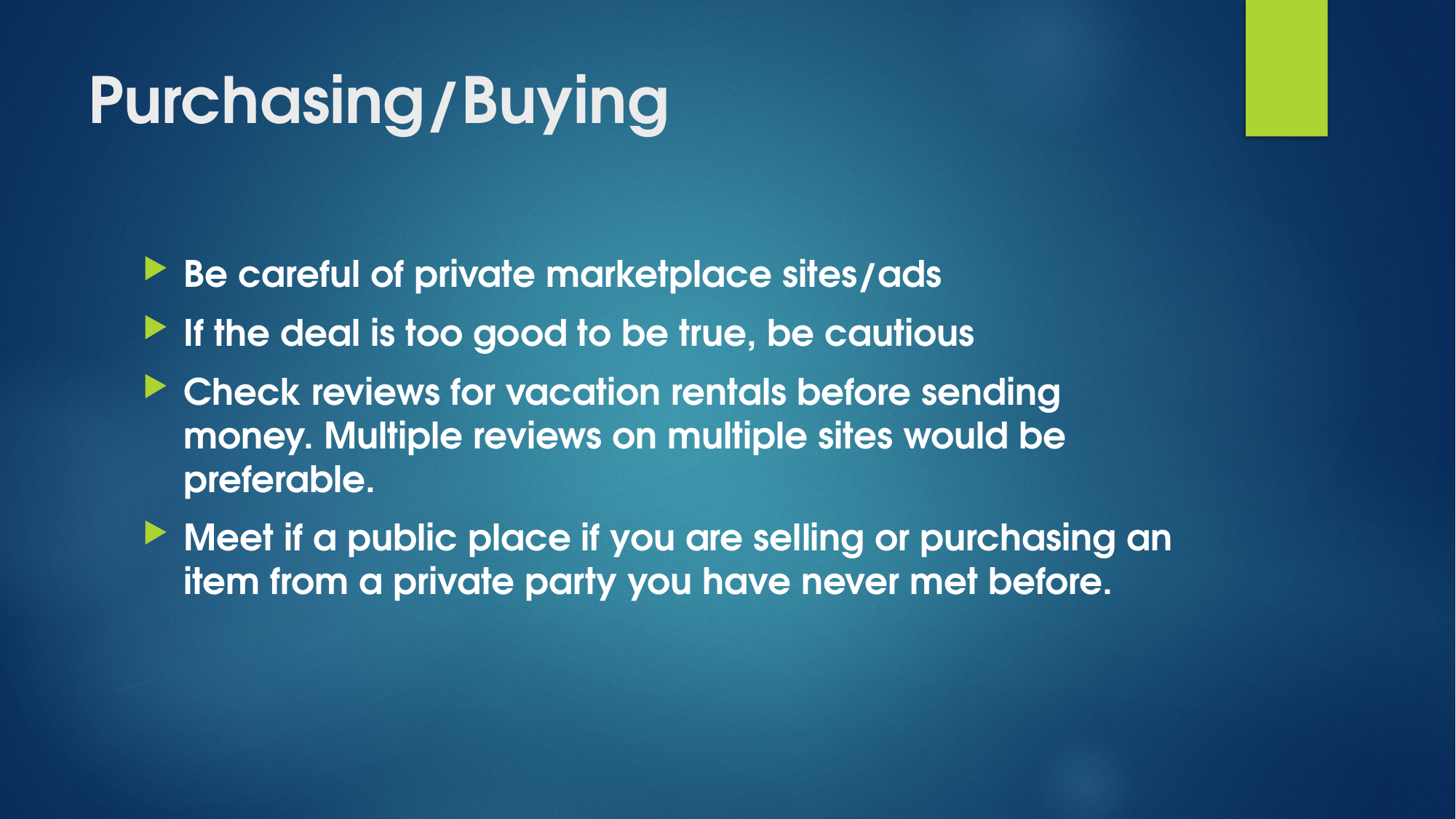

# Purchasing/Buying
Be careful of private marketplace sites/ads
If the deal is too good to be true, be cautious
Check reviews for vacation rentals before sending money. Multiple reviews on multiple sites would be preferable.
Meet if a public place if you are selling or purchasing an item from a private party you have never met before.